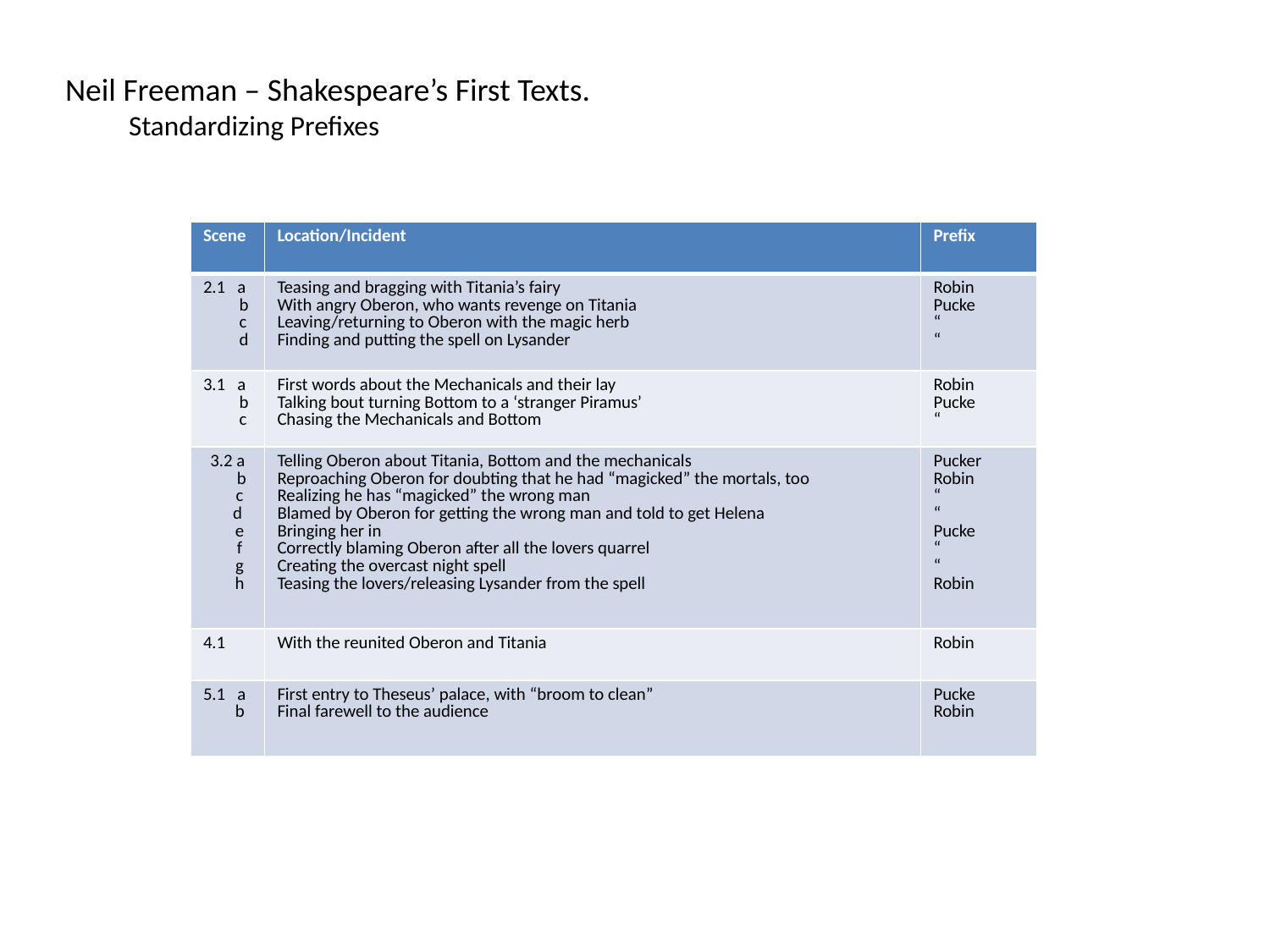

Neil Freeman – Shakespeare’s First Texts.
Standardizing Prefixes
| Scene | Location/Incident | Prefix |
| --- | --- | --- |
| 2.1 a b c d | Teasing and bragging with Titania’s fairy With angry Oberon, who wants revenge on Titania Leaving/returning to Oberon with the magic herb Finding and putting the spell on Lysander | Robin Pucke “ “ |
| 3.1 a b c | First words about the Mechanicals and their lay Talking bout turning Bottom to a ‘stranger Piramus’ Chasing the Mechanicals and Bottom | Robin Pucke “ |
| 3.2 a b c d e f g h | Telling Oberon about Titania, Bottom and the mechanicals Reproaching Oberon for doubting that he had “magicked” the mortals, too Realizing he has “magicked” the wrong man Blamed by Oberon for getting the wrong man and told to get Helena Bringing her in Correctly blaming Oberon after all the lovers quarrel Creating the overcast night spell Teasing the lovers/releasing Lysander from the spell | Pucker Robin “ “ Pucke “ “ Robin |
| 4.1 | With the reunited Oberon and Titania | Robin |
| 5.1 a b | First entry to Theseus’ palace, with “broom to clean” Final farewell to the audience | Pucke Robin |